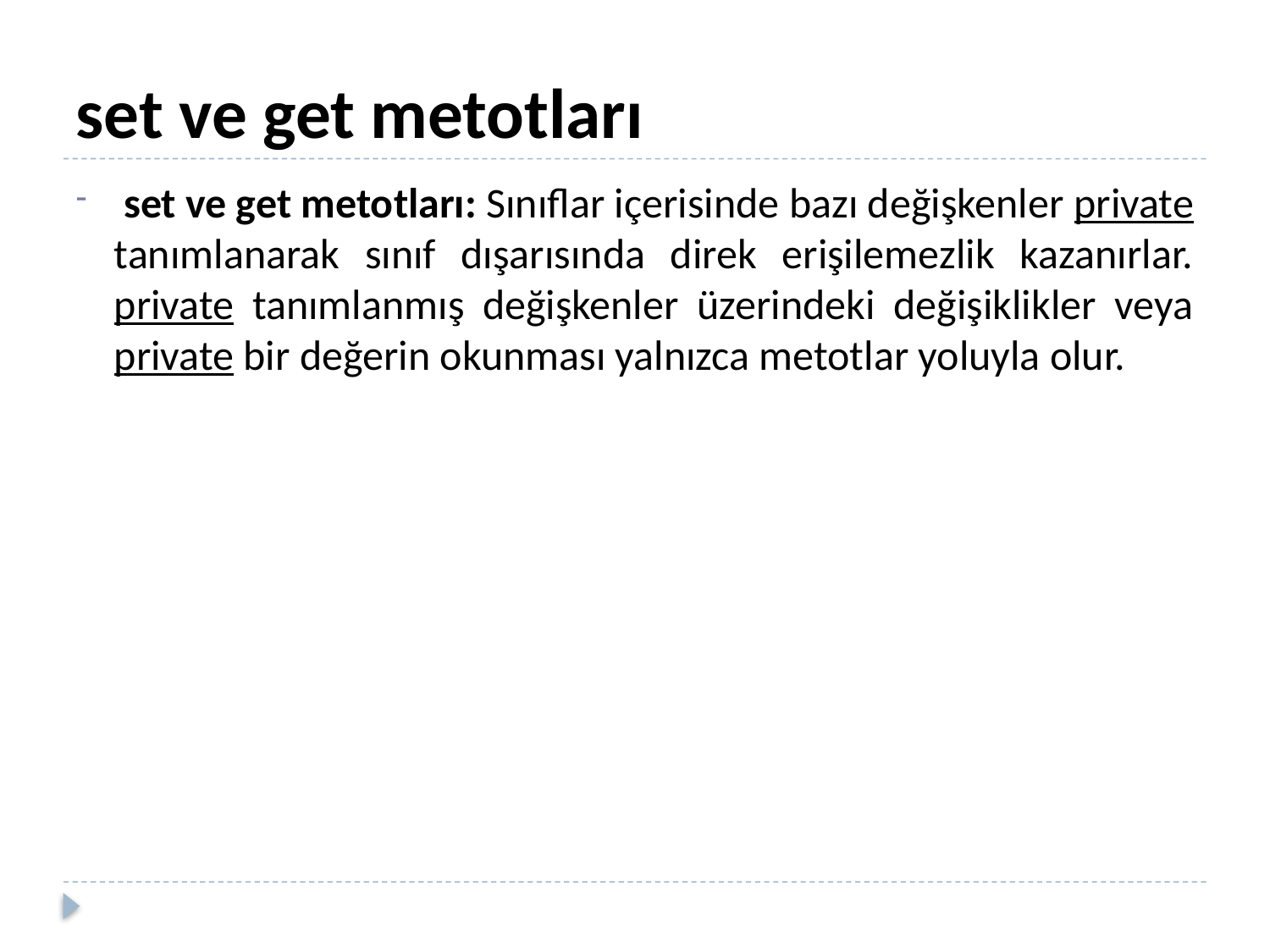

# set ve get metotları
 set ve get metotları: Sınıflar içerisinde bazı değişkenler private tanımlanarak sınıf dışarısında direk erişilemezlik kazanırlar. private tanımlanmış değişkenler üzerindeki değişiklikler veya private bir değerin okunması yalnızca metotlar yoluyla olur.